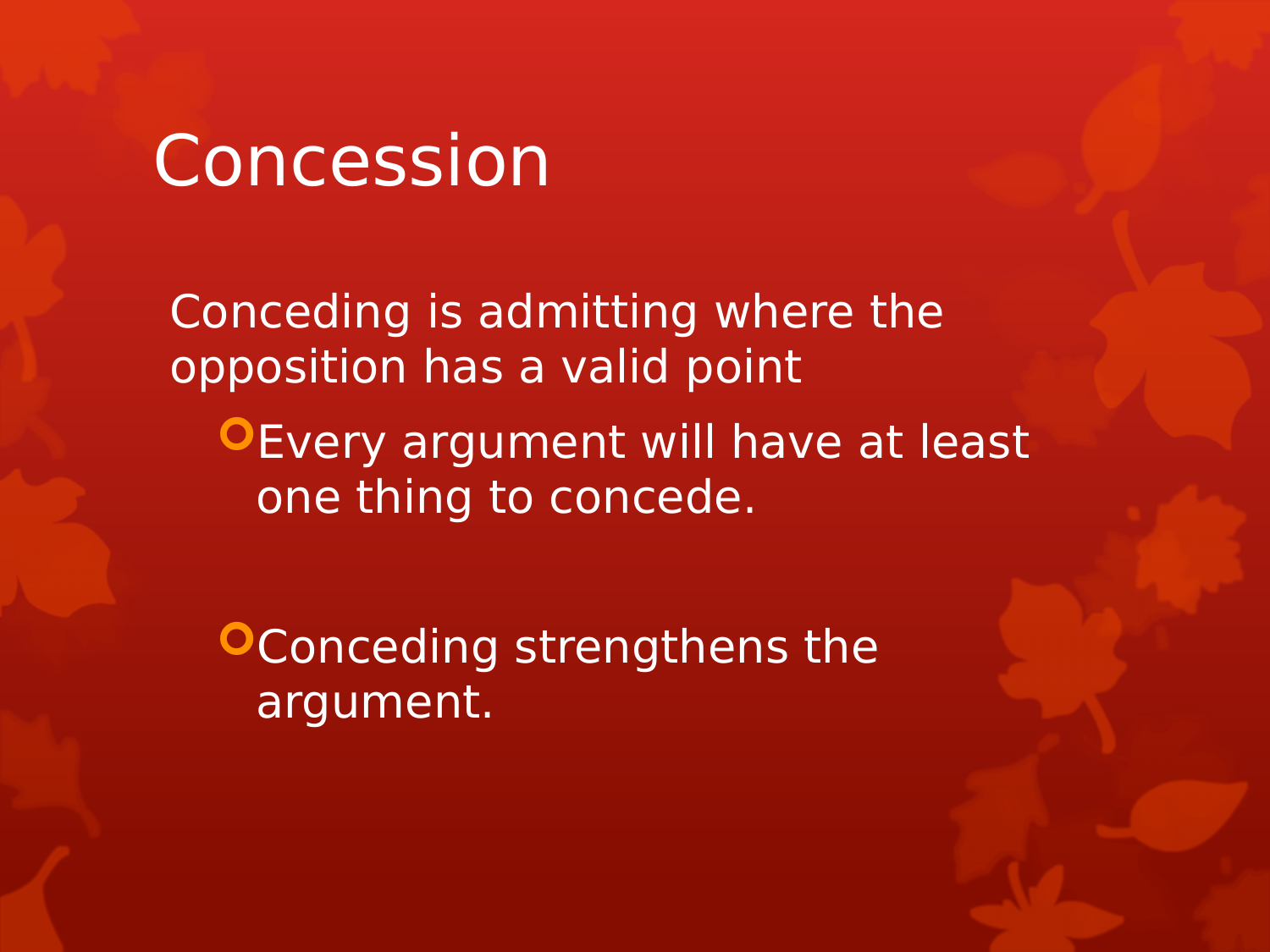

# Concession
Conceding is admitting where the opposition has a valid point
Every argument will have at least one thing to concede.

Conceding strengthens the argument.